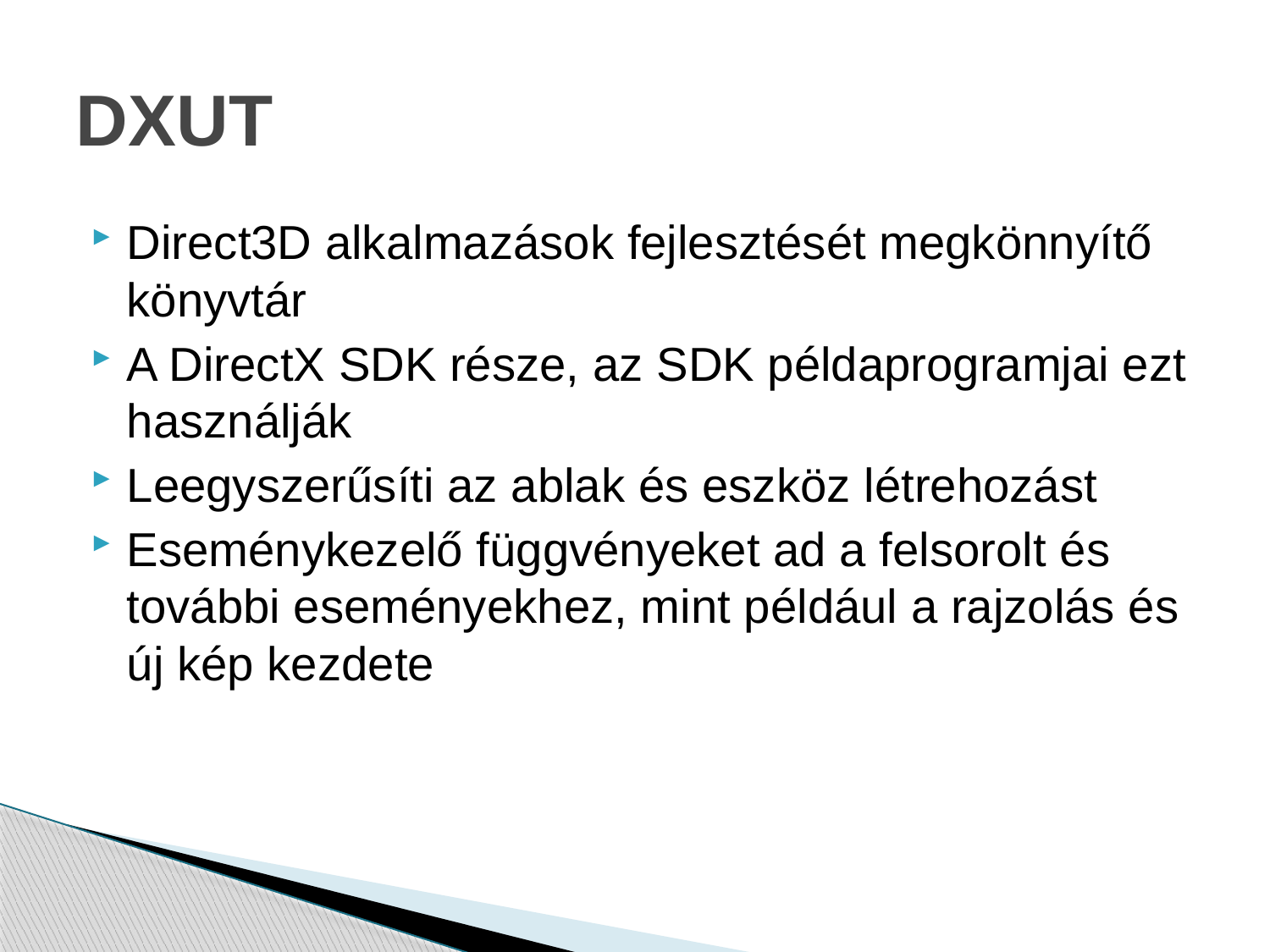

# DXUT
Direct3D alkalmazások fejlesztését megkönnyítő könyvtár
A DirectX SDK része, az SDK példaprogramjai ezt használják
Leegyszerűsíti az ablak és eszköz létrehozást
Eseménykezelő függvényeket ad a felsorolt és további eseményekhez, mint például a rajzolás és új kép kezdete